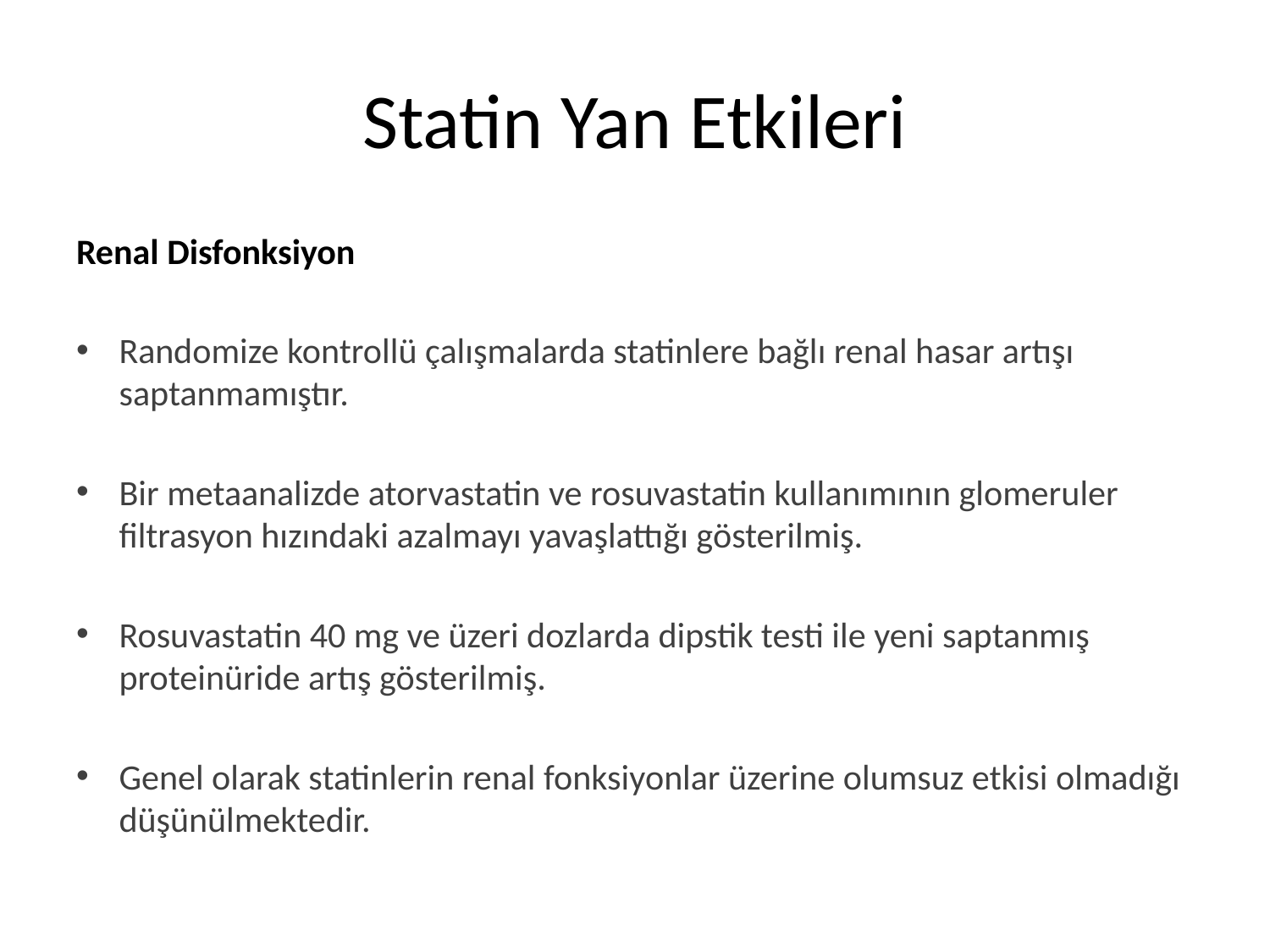

# Statin Yan Etkileri
Renal Disfonksiyon

Randomize kontrollü çalışmalarda statinlere bağlı renal hasar artışı saptanmamıştır.

Bir metaanalizde atorvastatin ve rosuvastatin kullanımının glomeruler filtrasyon hızındaki azalmayı yavaşlattığı gösterilmiş.

Rosuvastatin 40 mg ve üzeri dozlarda dipstik testi ile yeni saptanmış proteinüride artış gösterilmiş.

Genel olarak statinlerin renal fonksiyonlar üzerine olumsuz etkisi olmadığı düşünülmektedir.